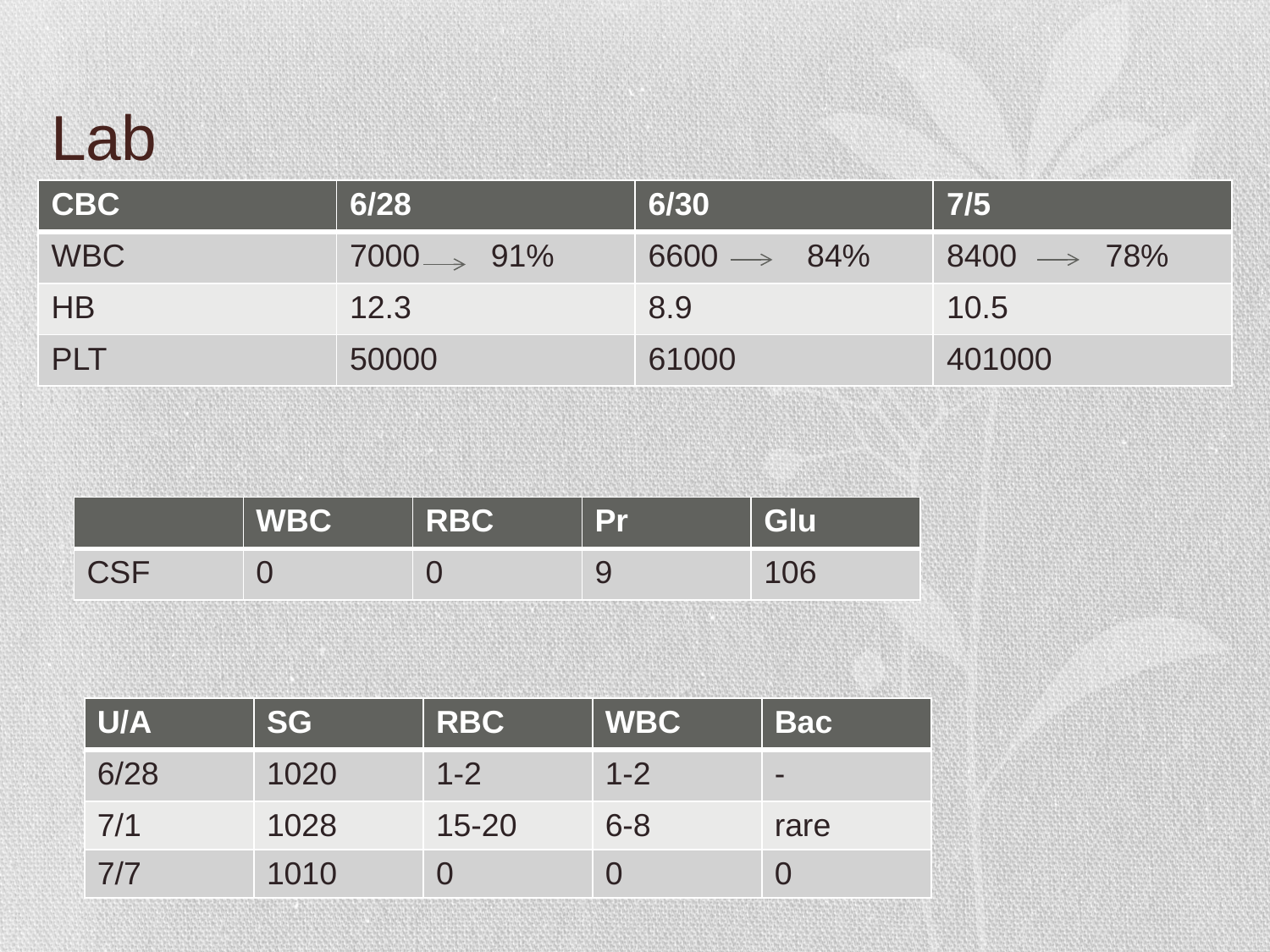

# Lab
| CBC | 6/28 | 6/30 | 7/5 |
| --- | --- | --- | --- |
| WBC | 7000 91% | 6600 84% | 8400 78% |
| HB | 12.3 | 8.9 | 10.5 |
| PLT | 50000 | 61000 | 401000 |
|  | WBC | RBC | Pr | Glu |
| --- | --- | --- | --- | --- |
| CSF | 0 | 0 | 9 | 106 |
| U/A | SG | RBC | WBC | Bac |
| --- | --- | --- | --- | --- |
| 6/28 | 1020 | 1-2 | 1-2 | - |
| 7/1 | 1028 | 15-20 | 6-8 | rare |
| 7/7 | 1010 | 0 | 0 | 0 |